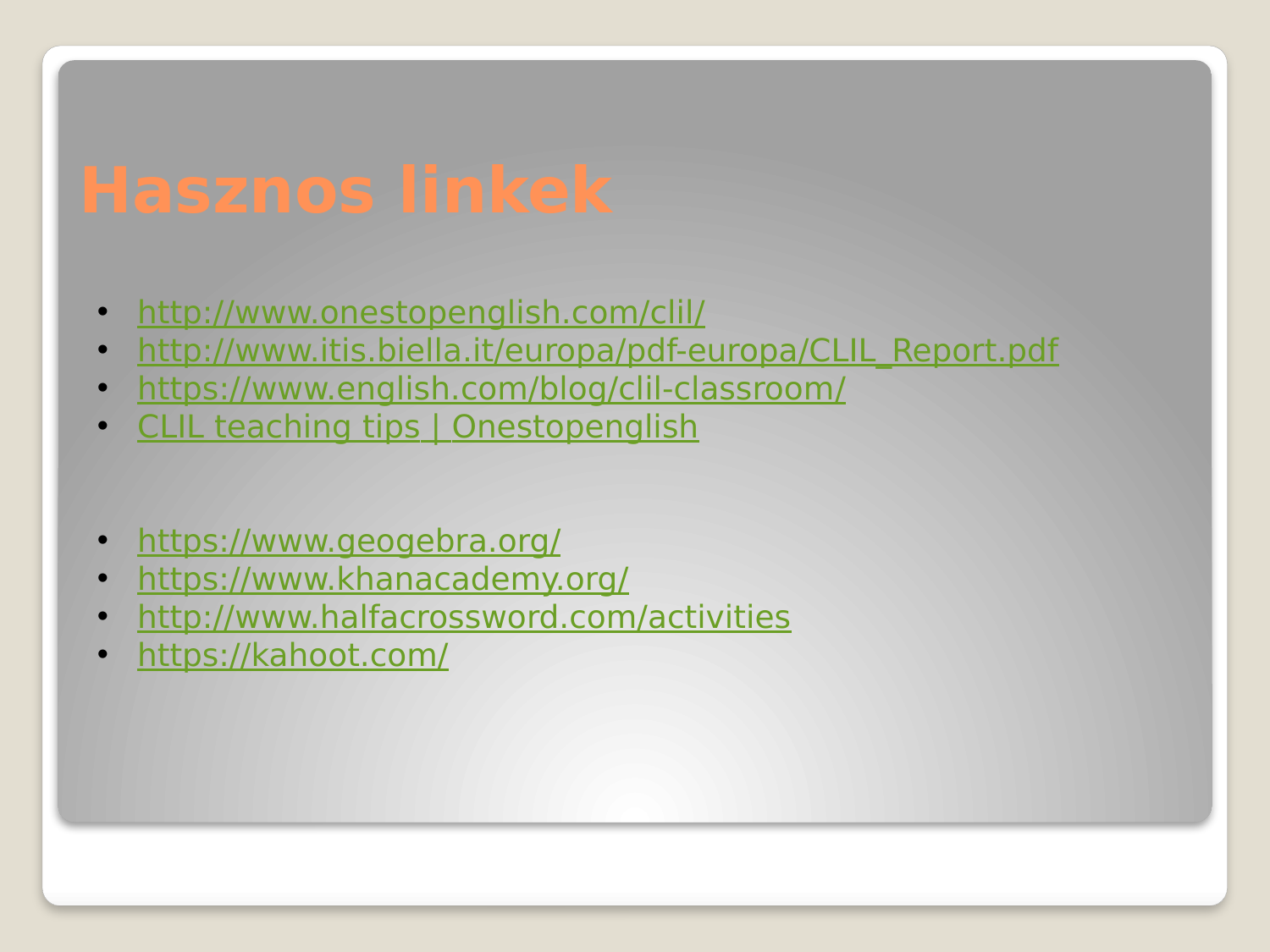

# Hasznos linkek
http://www.onestopenglish.com/clil/
http://www.itis.biella.it/europa/pdf-europa/CLIL_Report.pdf
https://www.english.com/blog/clil-classroom/
CLIL teaching tips | Onestopenglish

https://www.geogebra.org/
https://www.khanacademy.org/
http://www.halfacrossword.com/activities
https://kahoot.com/